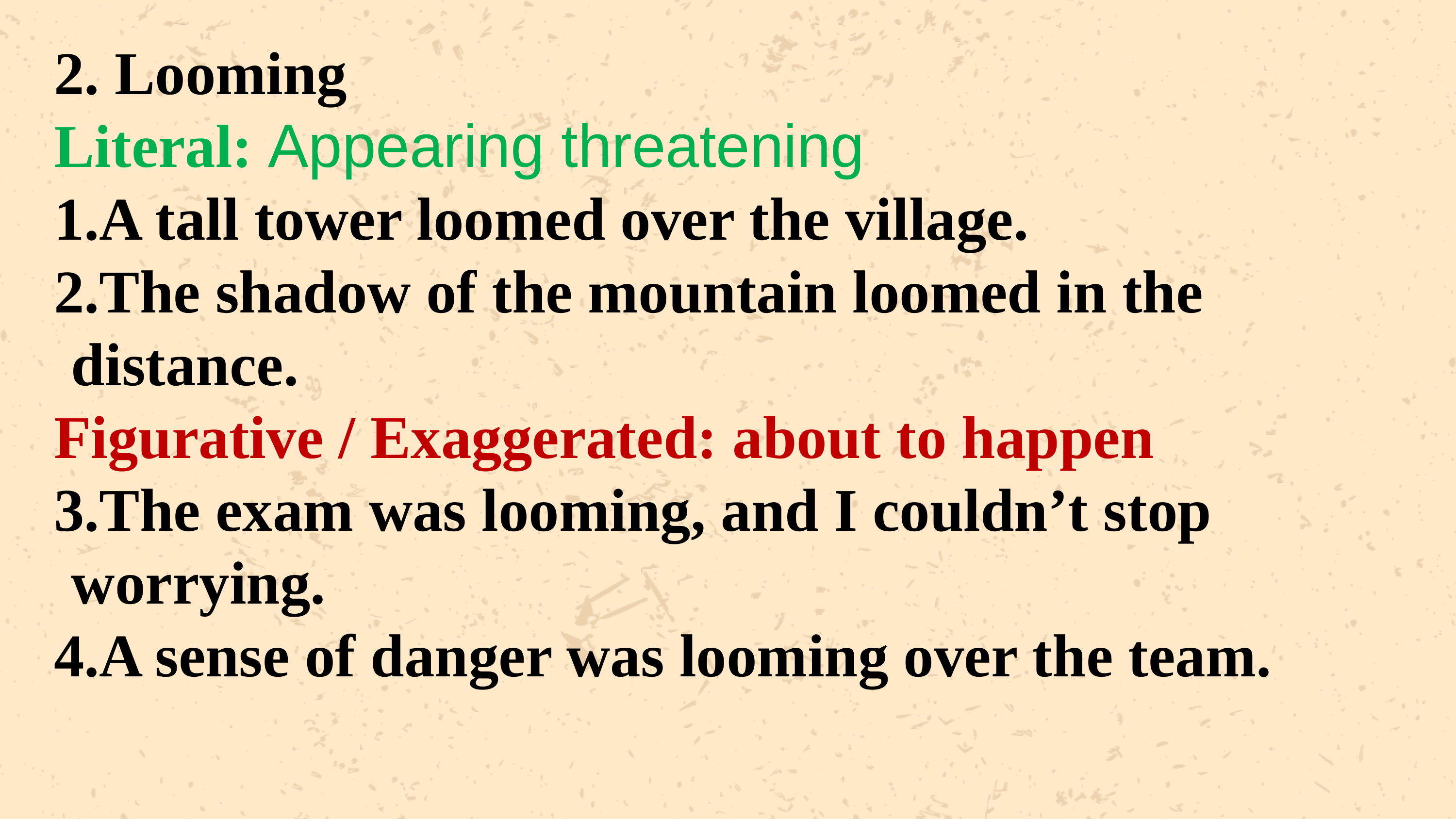

2. Looming
Literal: Appearing threatening
A tall tower loomed over the village.
The shadow of the mountain loomed in the distance.
Figurative / Exaggerated: about to happen
The exam was looming, and I couldn’t stop worrying.
A sense of danger was looming over the team.